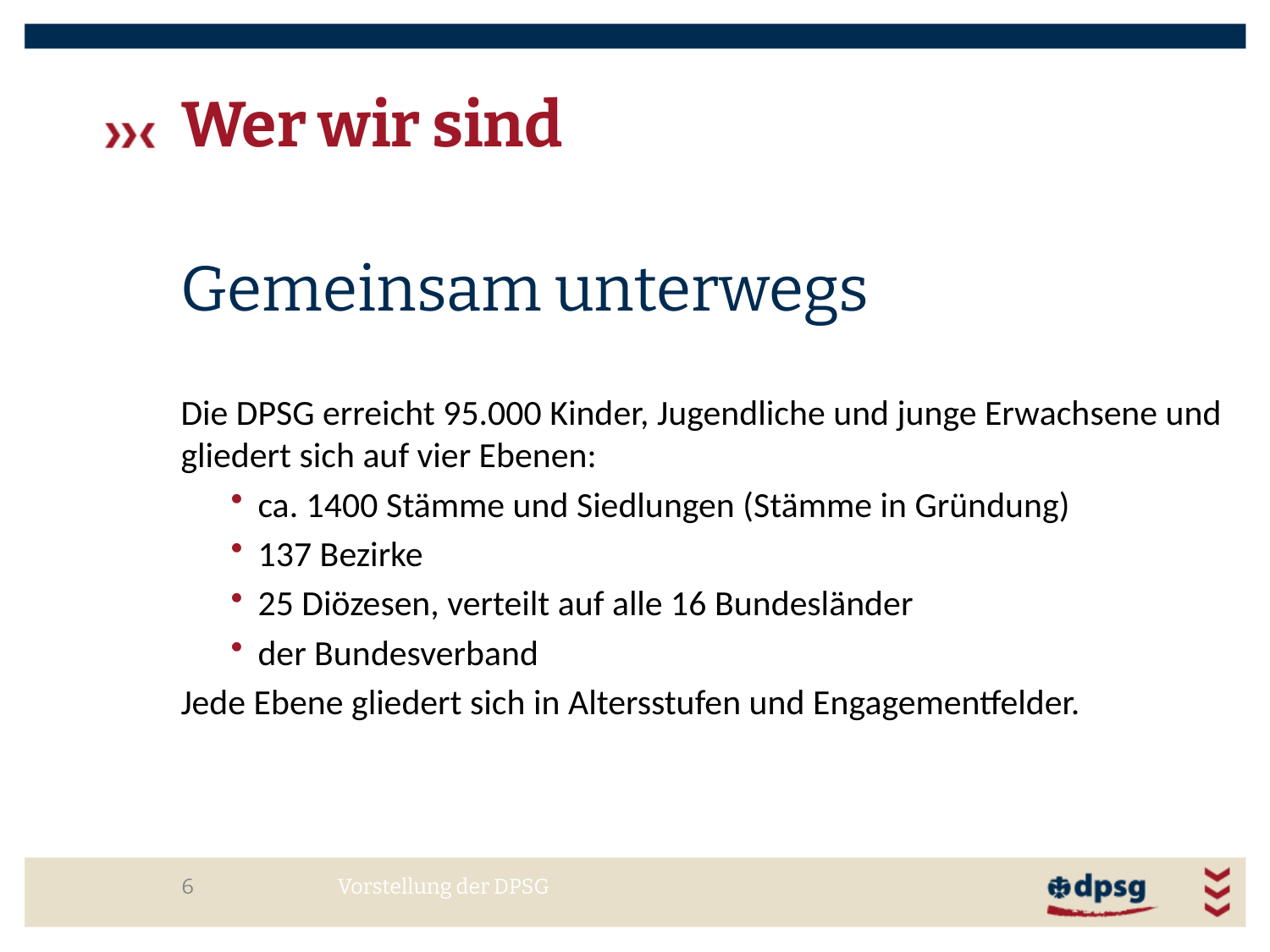

# Wer wir sind
Gemeinsam unterwegs

Die DPSG erreicht 95.000 Kinder, Jugendliche und junge Erwachsene und gliedert sich auf vier Ebenen:
ca. 1400 Stämme und Siedlungen (Stämme in Gründung)
137 Bezirke
25 Diözesen, verteilt auf alle 16 Bundesländer
der Bundesverband
Jede Ebene gliedert sich in Altersstufen und Engagementfelder.
6
Vorstellung der DPSG